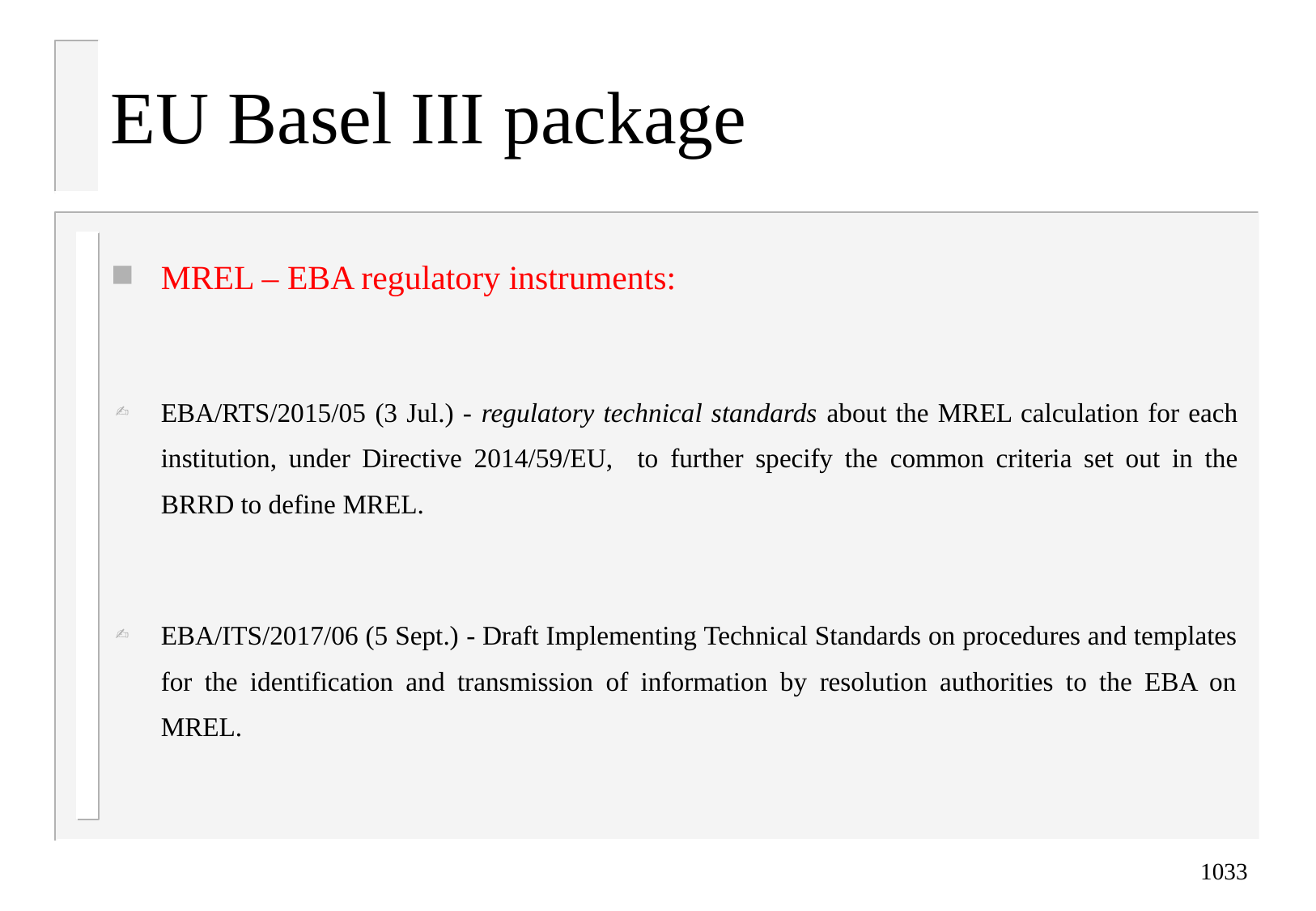

EU Basel III package
MREL – EBA regulatory instruments:

EBA/RTS/2015/05 (3 Jul.) - regulatory technical standards about the MREL calculation for each institution, under Directive 2014/59/EU,  to further specify the common criteria set out in the BRRD to define MREL.

EBA/ITS/2017/06 (5 Sept.) - Draft Implementing Technical Standards on procedures and templates for the identification and transmission of information by resolution authorities to the EBA on MREL.

1033